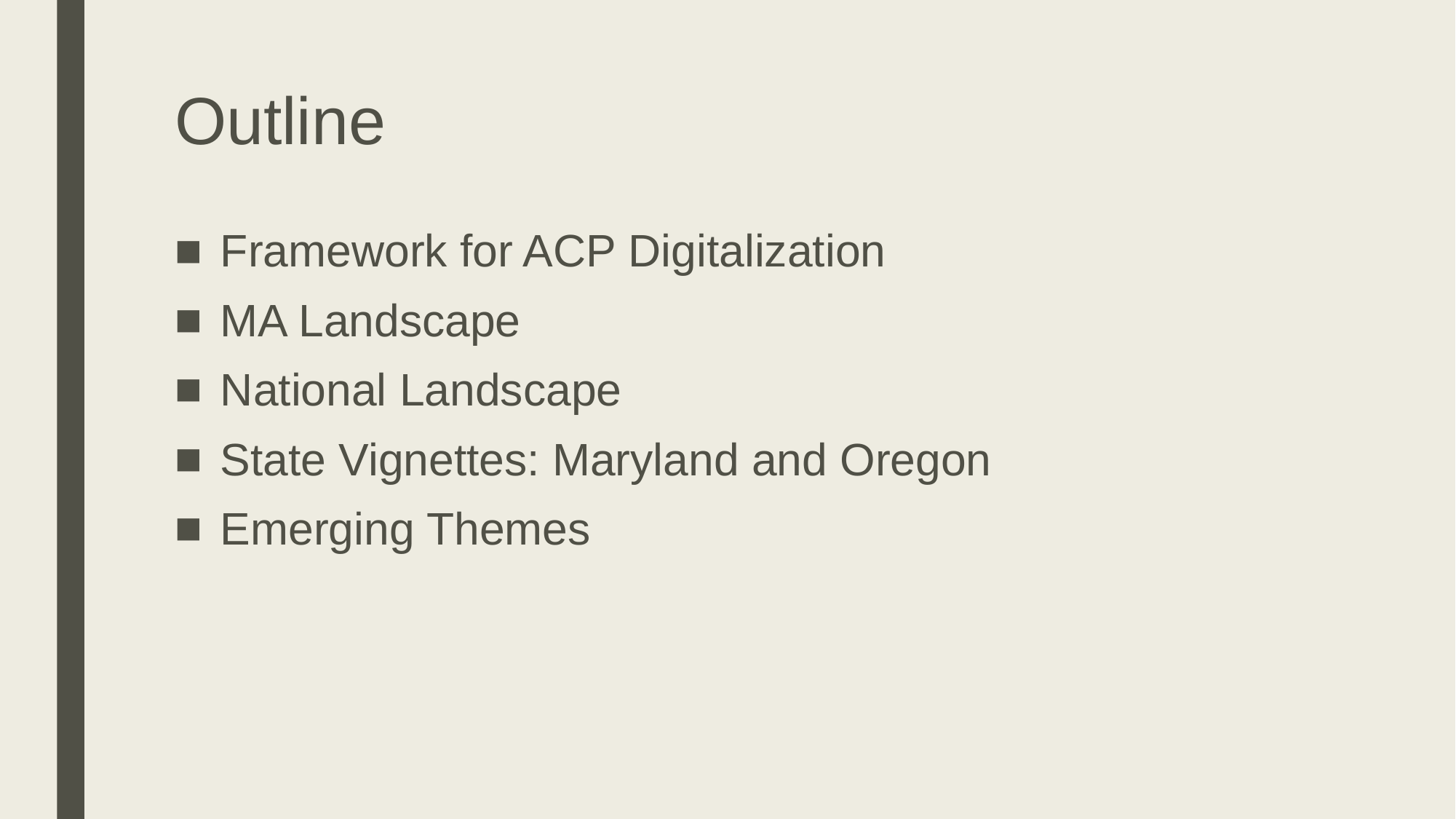

# Outline
Framework for ACP Digitalization
MA Landscape
National Landscape
State Vignettes: Maryland and Oregon
Emerging Themes